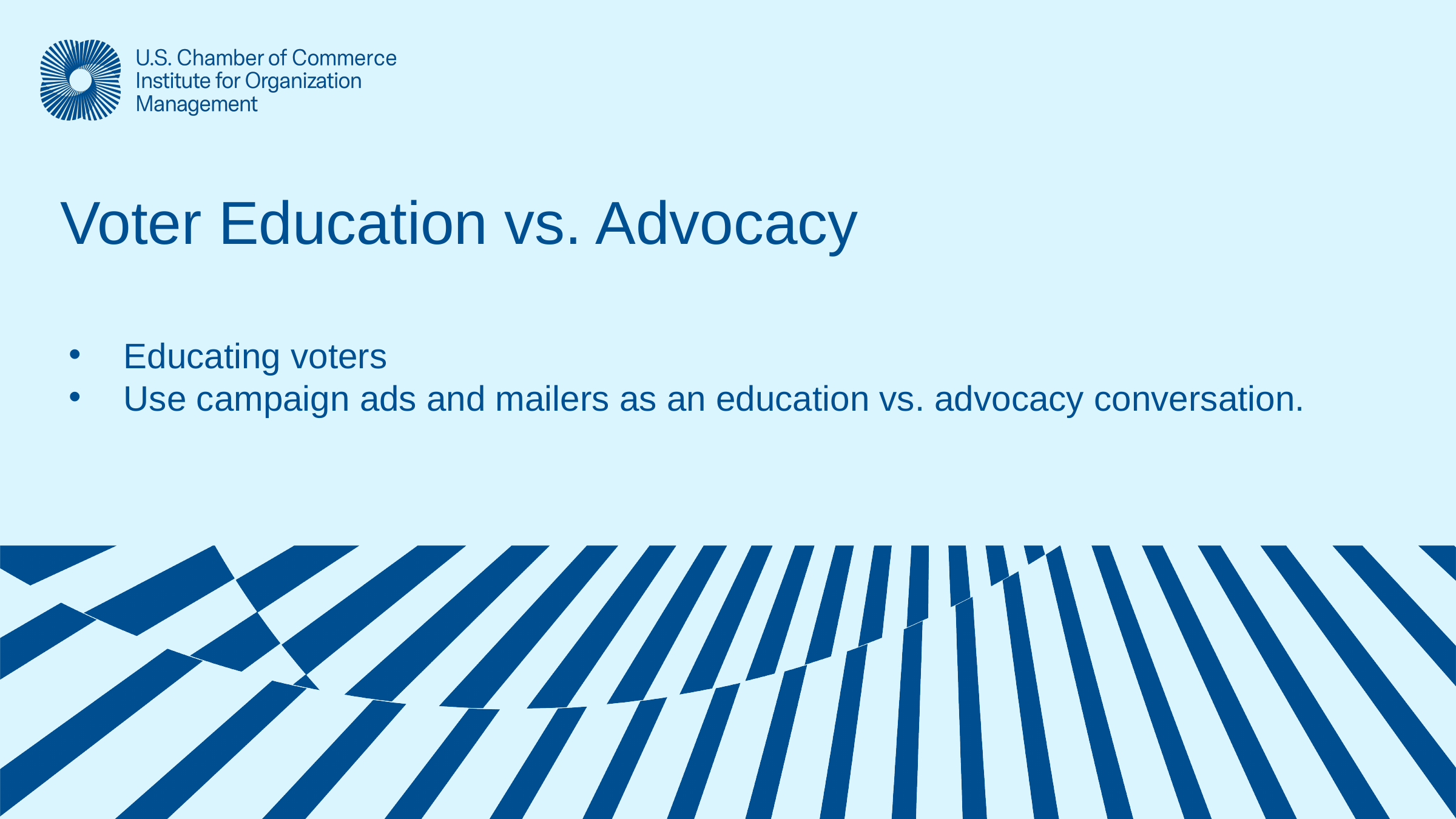

# Voter Education vs. Advocacy
Educating voters
Use campaign ads and mailers as an education vs. advocacy conversation.